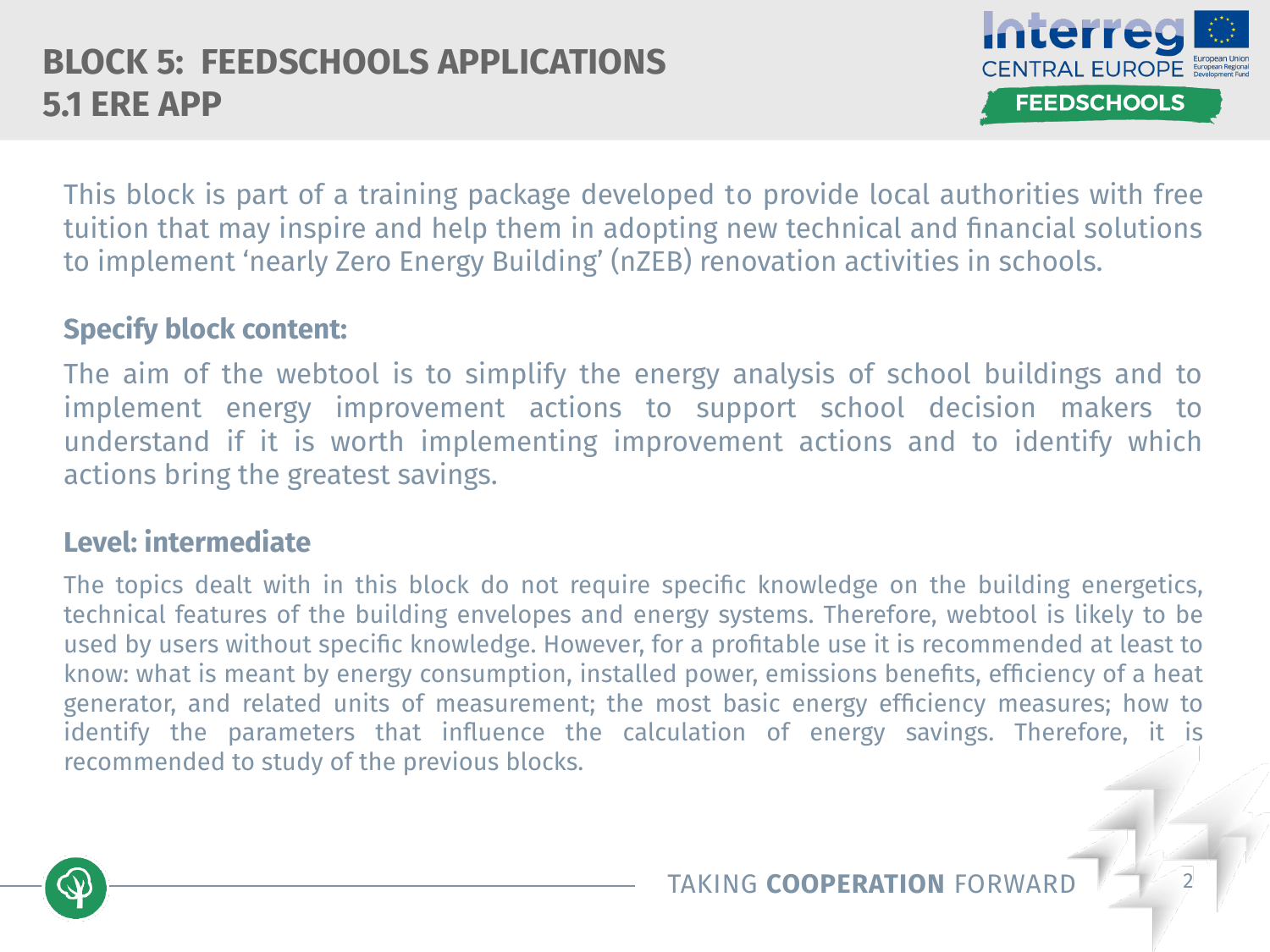

# Block 5:  FEEDSCHOOLS APPLICATIONS 5.1 ERE App
This block is part of a training package developed to provide local authorities with free tuition that may inspire and help them in adopting new technical and financial solutions to implement ‘nearly Zero Energy Building’ (nZEB) renovation activities in schools.

Specify block content:
The aim of the webtool is to simplify the energy analysis of school buildings and to implement energy improvement actions to support school decision makers to understand if it is worth implementing improvement actions and to identify which actions bring the greatest savings.

Level: intermediate
The topics dealt with in this block do not require specific knowledge on the building energetics, technical features of the building envelopes and energy systems. Therefore, webtool is likely to be used by users without specific knowledge. However, for a profitable use it is recommended at least to know: what is meant by energy consumption, installed power, emissions benefits, efficiency of a heat generator, and related units of measurement; the most basic energy efficiency measures; how to identify the parameters that influence the calculation of energy savings. Therefore, it is recommended to study of the previous blocks.